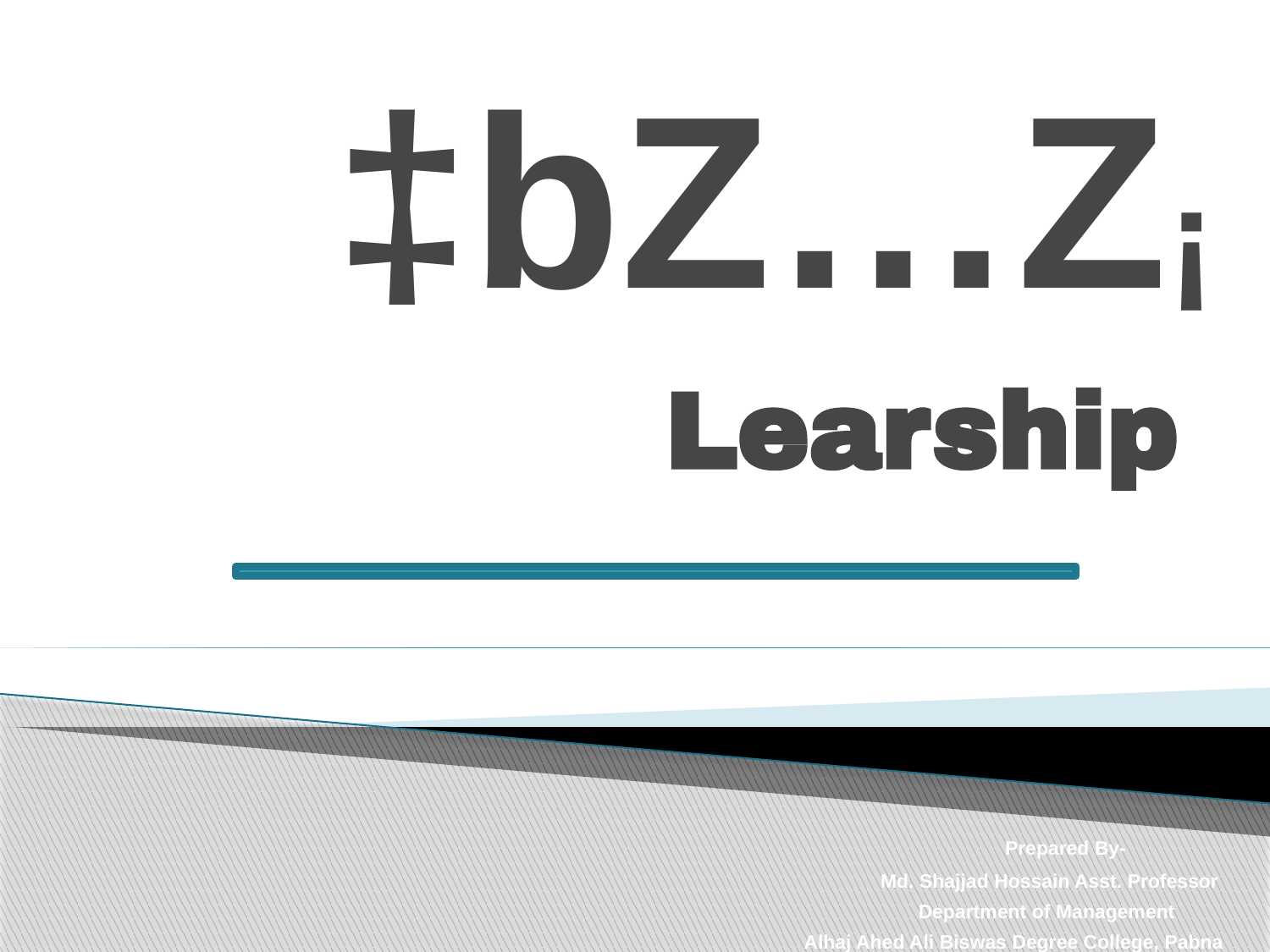

# ‡bZ…Z¡ Learship

                                                       Prepared By-
                                                                                   Md. Shajjad Hossain Asst. Professor
                                                                                  Department of Management
                                                                      Alhaj Ahed Ali Biswas Degree College, Pabna